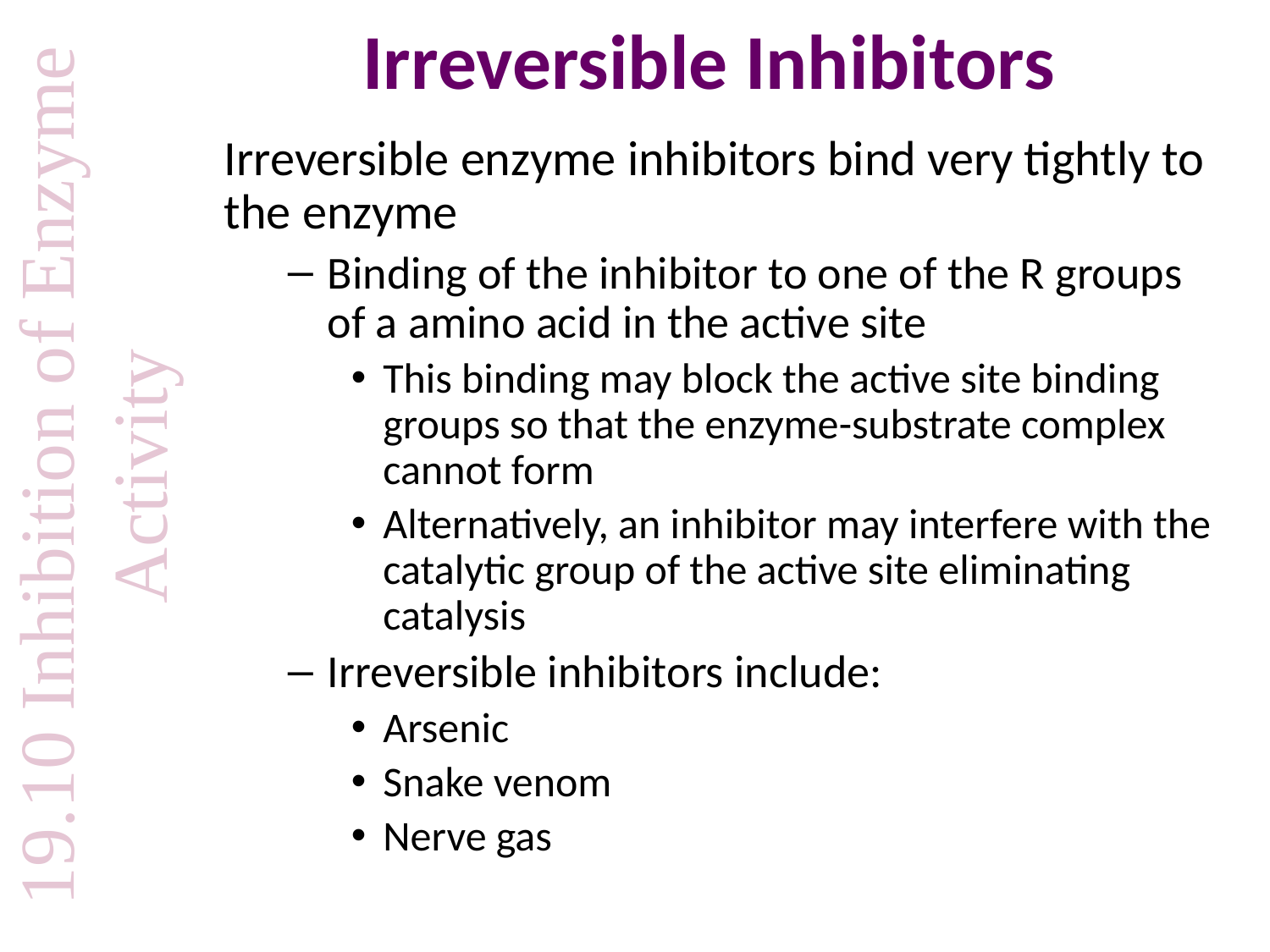

# Irreversible Inhibitors
Irreversible enzyme inhibitors bind very tightly to the enzyme
Binding of the inhibitor to one of the R groups of a amino acid in the active site
This binding may block the active site binding groups so that the enzyme-substrate complex cannot form
Alternatively, an inhibitor may interfere with the catalytic group of the active site eliminating catalysis
Irreversible inhibitors include:
Arsenic
Snake venom
Nerve gas
19.10 Inhibition of Enzyme Activity